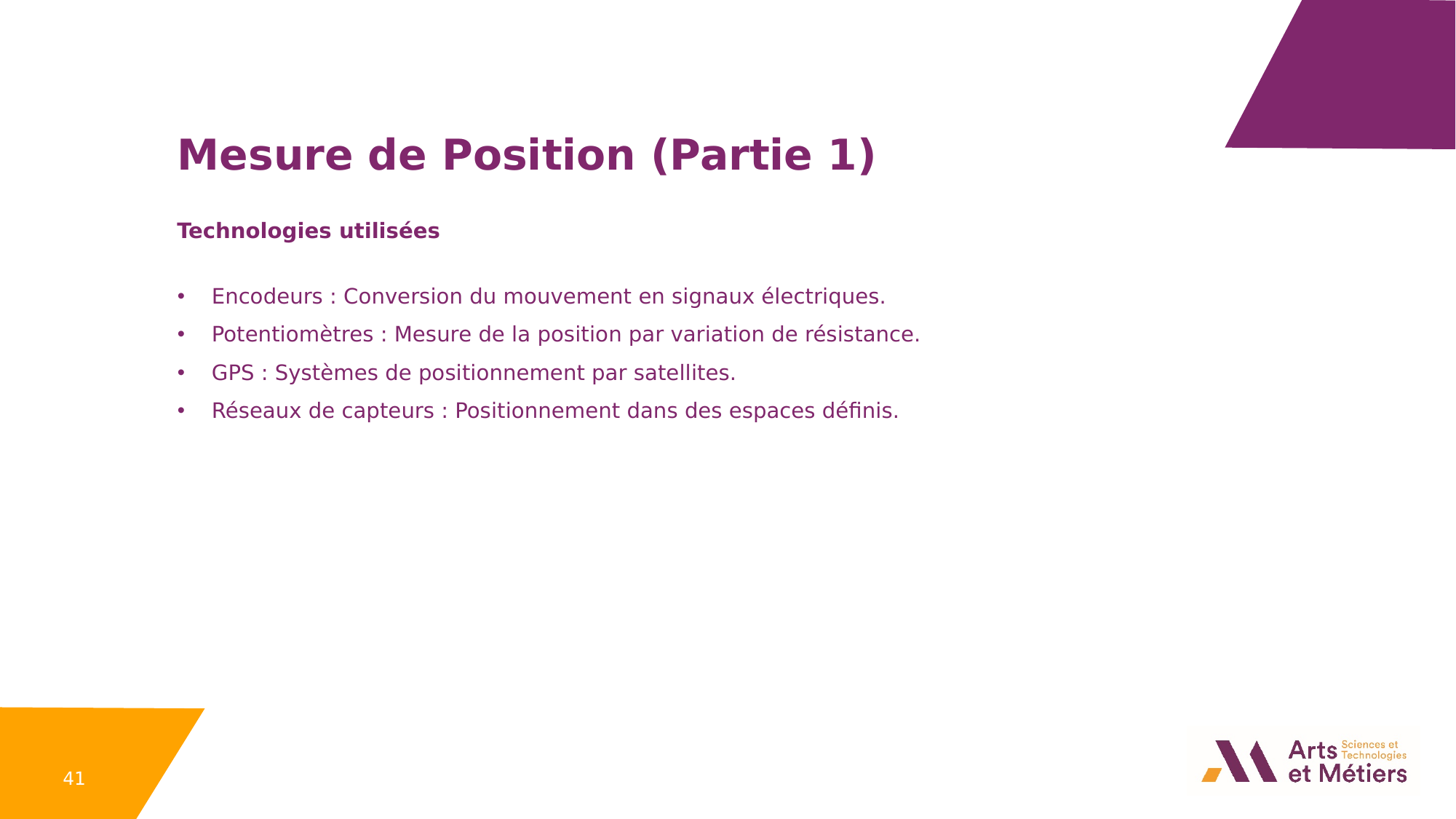

Mesure de Position (Partie 1)
Technologies utilisées
Encodeurs : Conversion du mouvement en signaux électriques.
Potentiomètres : Mesure de la position par variation de résistance.
GPS : Systèmes de positionnement par satellites.
Réseaux de capteurs : Positionnement dans des espaces définis.
41